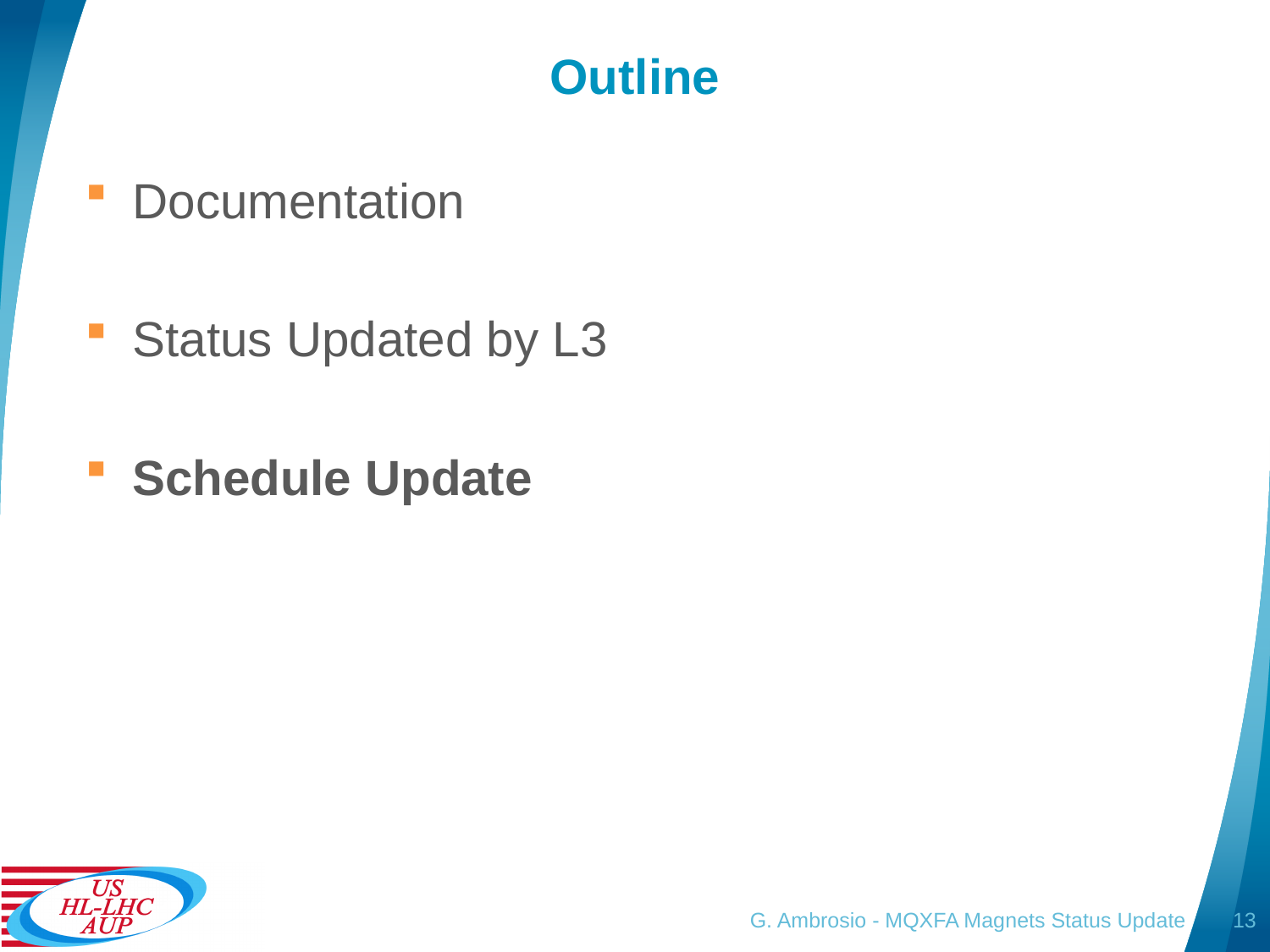

# Outline
Documentation

Status Updated by L3

Schedule Update
G. Ambrosio - MQXFA Magnets Status Update
13